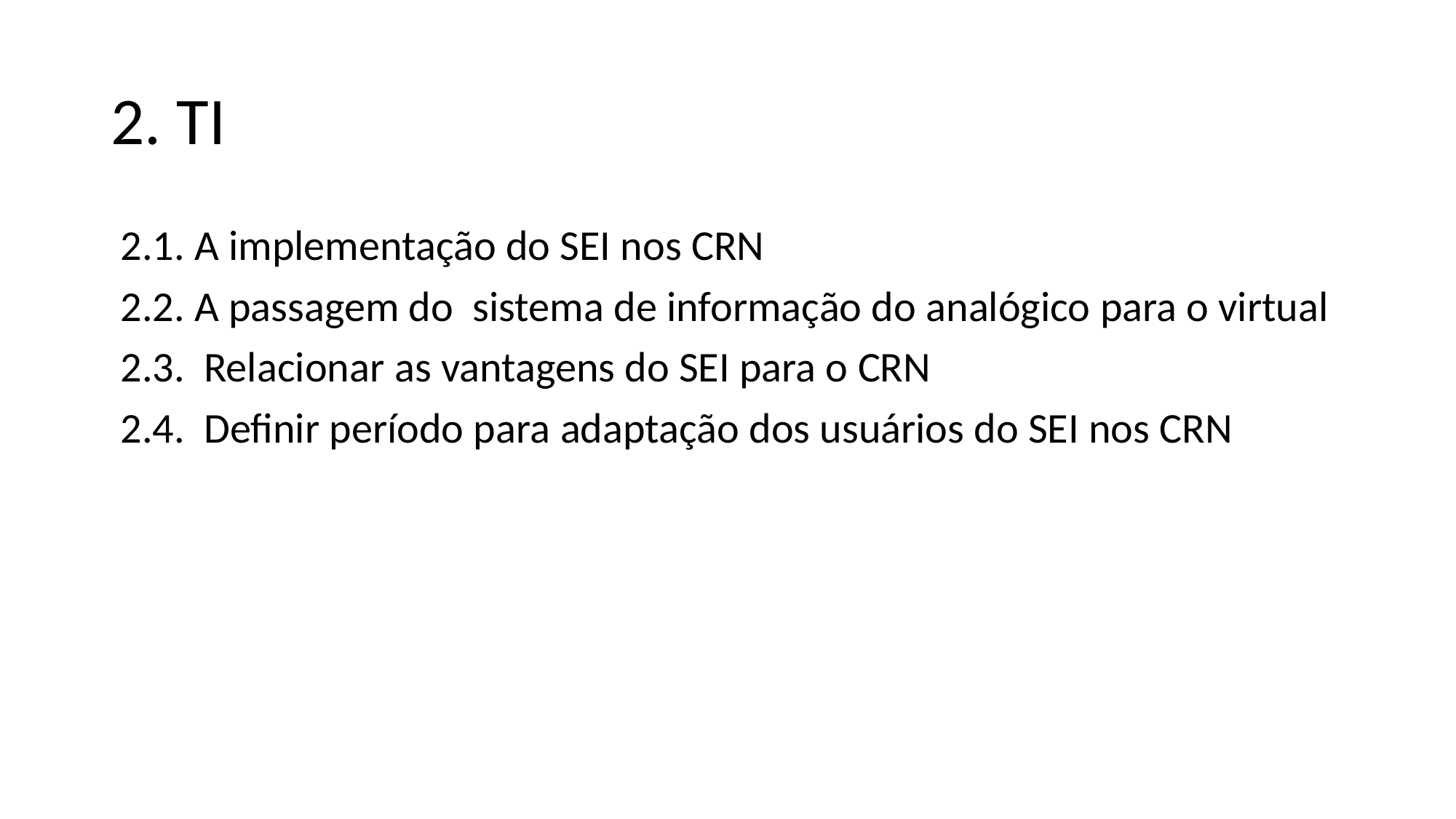

# 2. TI
 2.1. A implementação do SEI nos CRN
 2.2. A passagem do  sistema de informação do analógico para o virtual
 2.3.  Relacionar as vantagens do SEI para o CRN
 2.4.  Definir período para adaptação dos usuários do SEI nos CRN